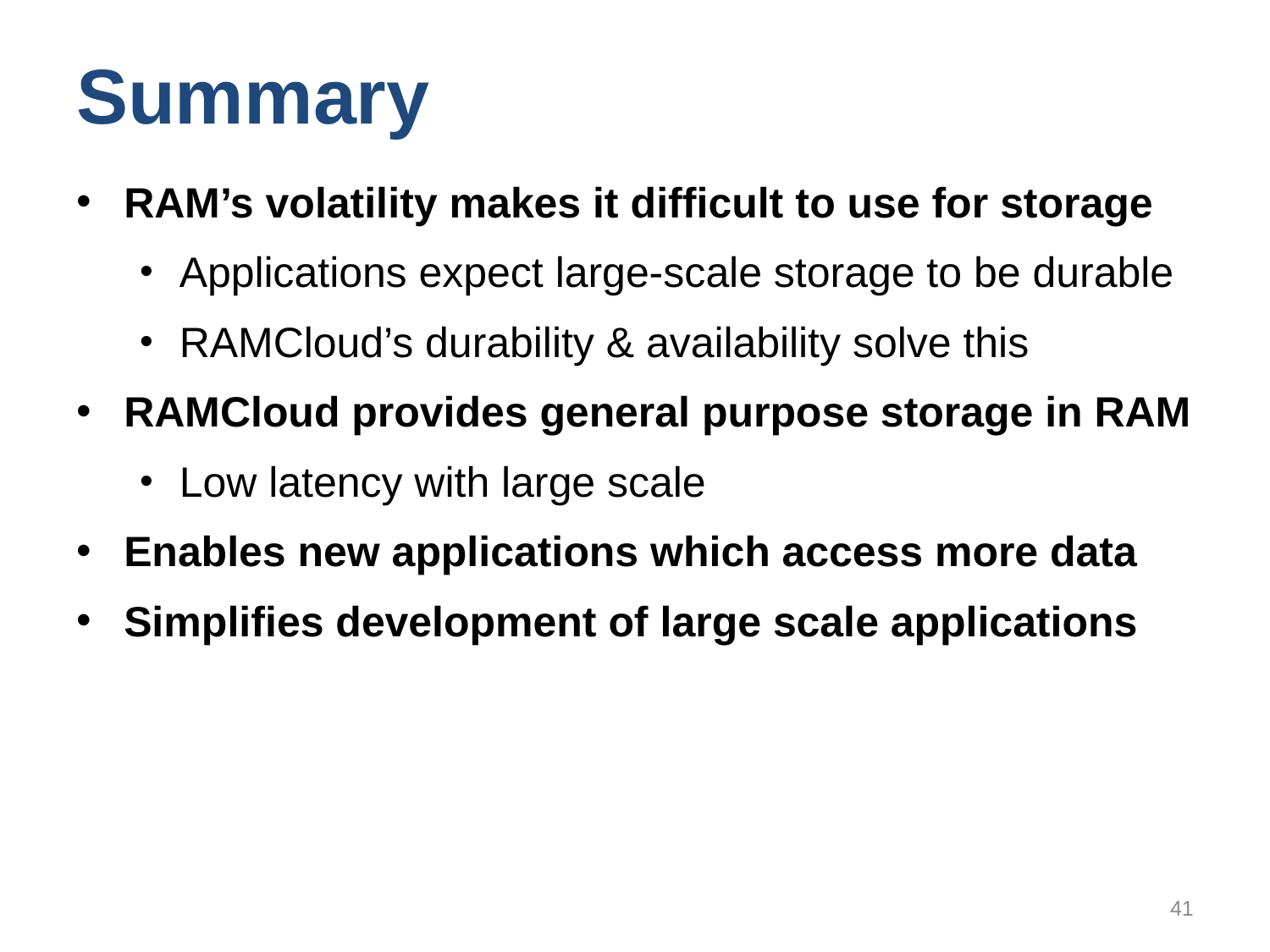

# Summary
RAM’s volatility makes it difficult to use for storage
Applications expect large-scale storage to be durable
RAMCloud’s durability & availability solve this
RAMCloud provides general purpose storage in RAM
Low latency with large scale
Enables new applications which access more data
Simplifies development of large scale applications
41